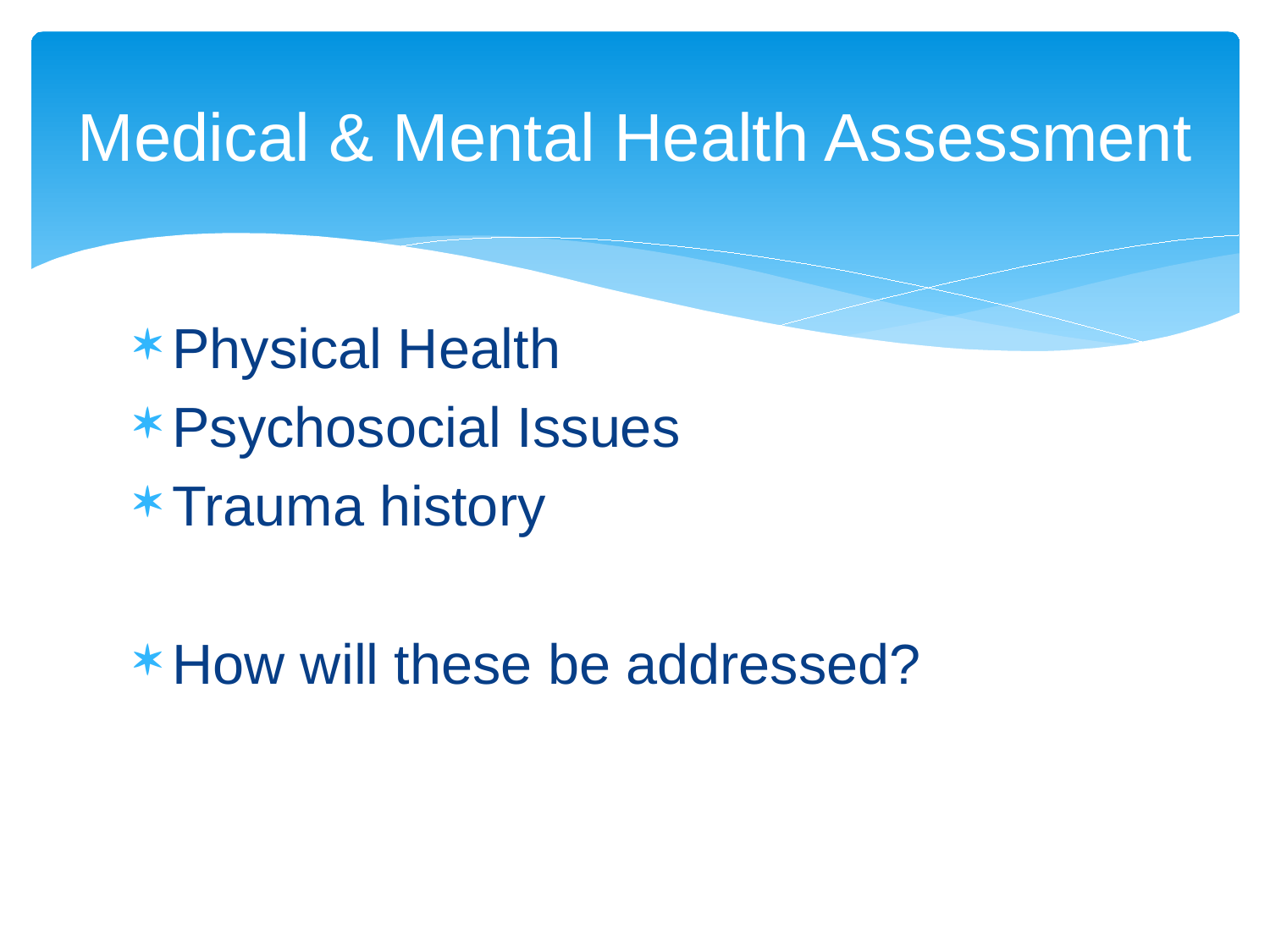

# Medical & Mental Health Assessment

Physical Health
Psychosocial Issues
Trauma history

How will these be addressed?